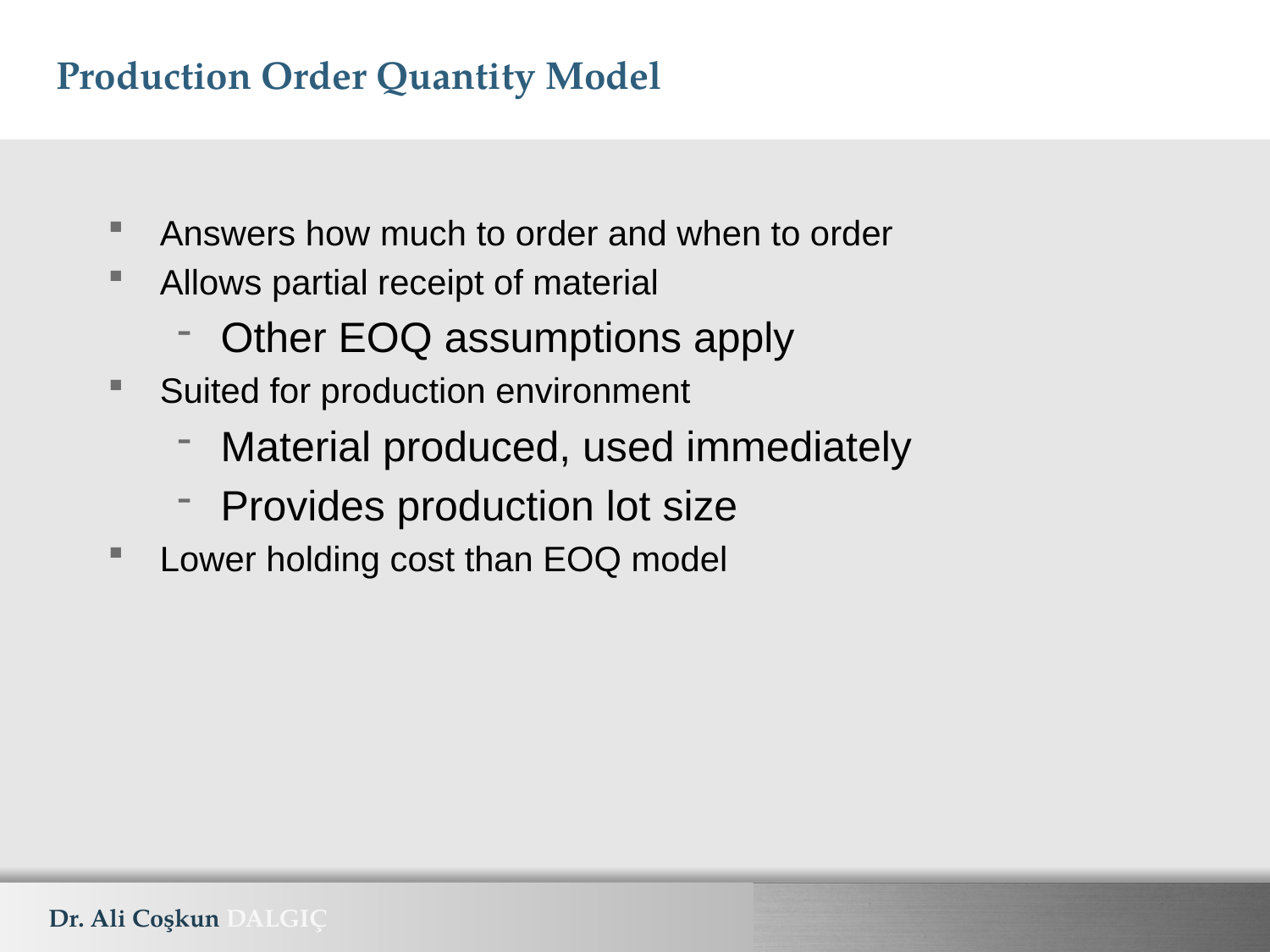

# Production Order Quantity Model
Answers how much to order and when to order
Allows partial receipt of material
Other EOQ assumptions apply
Suited for production environment
Material produced, used immediately
Provides production lot size
Lower holding cost than EOQ model